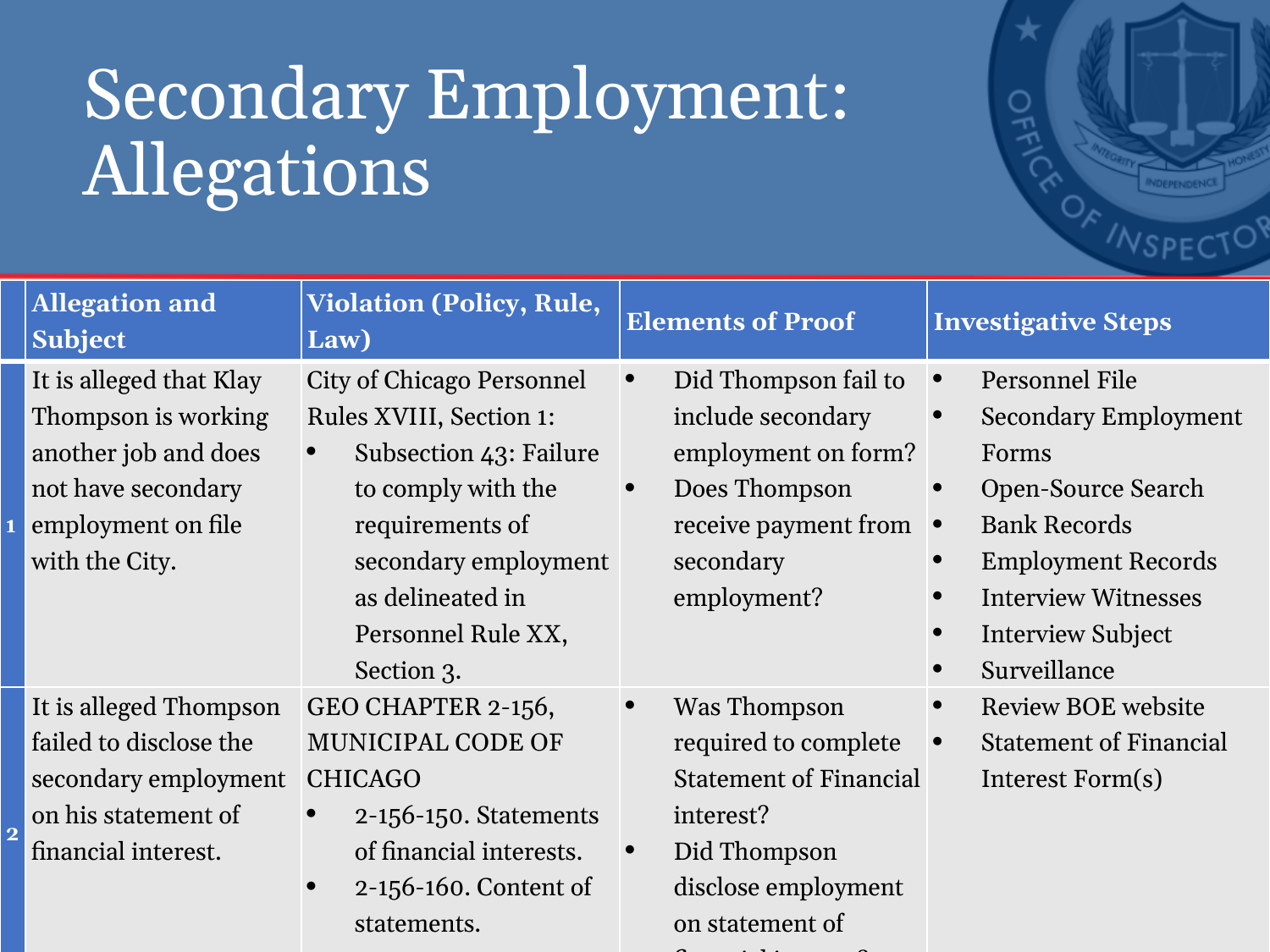

# Secondary Employment: Allegations
|  | Allegation and Subject | Violation (Policy, Rule, Law) | Elements of Proof | Investigative Steps |
| --- | --- | --- | --- | --- |
| 1 | It is alleged that Klay Thompson is working another job and does not have secondary employment on file with the City. | City of Chicago Personnel Rules XVIII, Section 1: Subsection 43: Failure to comply with the requirements of secondary employment as delineated in Personnel Rule XX, Section 3. | Did Thompson fail to include secondary employment on form? Does Thompson receive payment from secondary employment? | Personnel File Secondary Employment Forms Open-Source Search Bank Records Employment Records Interview Witnesses Interview Subject Surveillance |
| 2 | It is alleged Thompson failed to disclose the secondary employment on his statement of financial interest. | GEO CHAPTER 2-156, MUNICIPAL CODE OF CHICAGO 2-156-150. Statements of financial interests. 2-156-160. Content of statements. | Was Thompson required to complete Statement of Financial interest? Did Thompson disclose employment on statement of financial interest? | Review BOE website Statement of Financial Interest Form(s) |